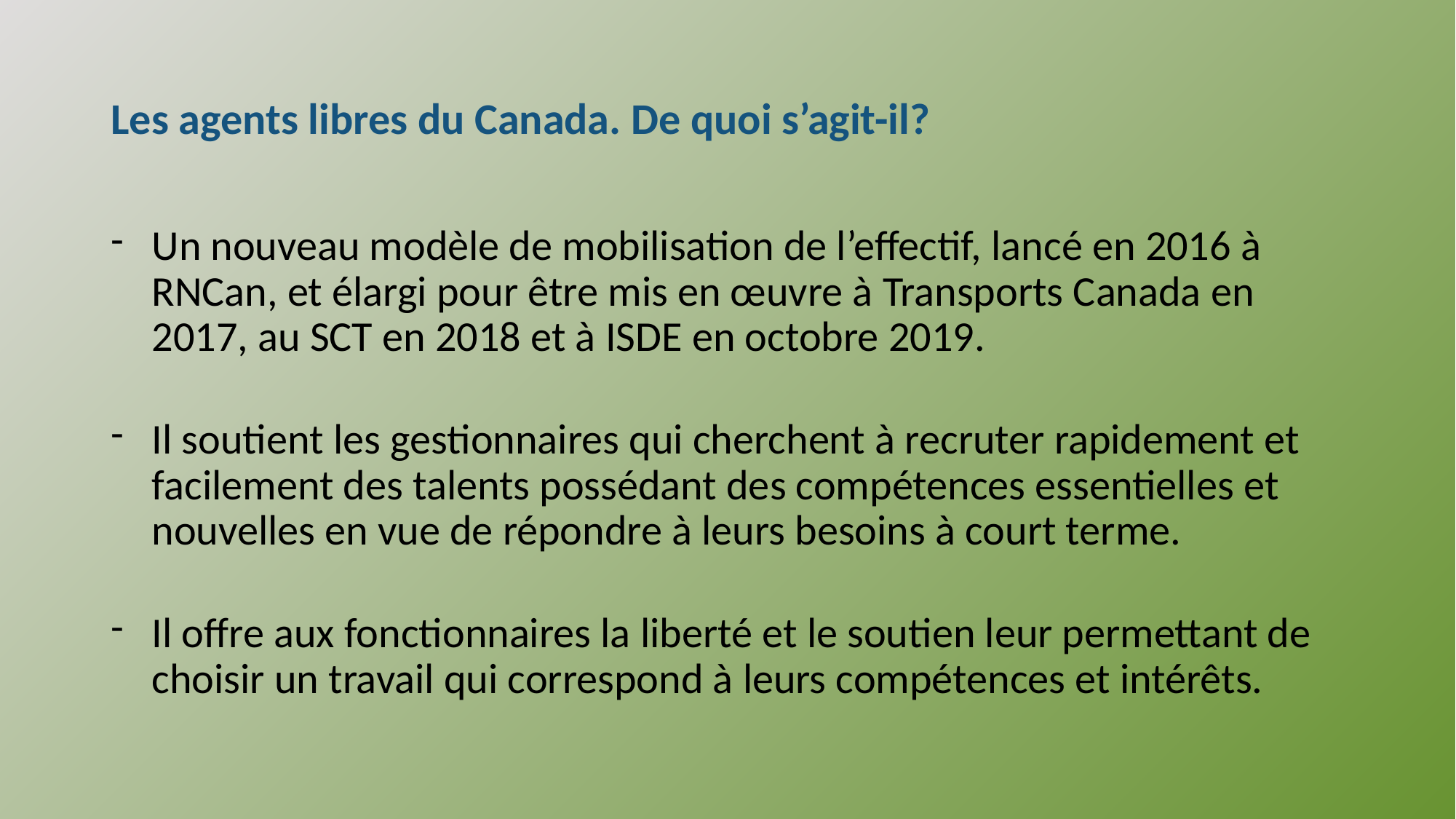

# Les agents libres du Canada. De quoi s’agit-il?
Un nouveau modèle de mobilisation de l’effectif, lancé en 2016 à RNCan, et élargi pour être mis en œuvre à Transports Canada en 2017, au SCT en 2018 et à ISDE en octobre 2019.

Il soutient les gestionnaires qui cherchent à recruter rapidement et facilement des talents possédant des compétences essentielles et nouvelles en vue de répondre à leurs besoins à court terme.

Il offre aux fonctionnaires la liberté et le soutien leur permettant de choisir un travail qui correspond à leurs compétences et intérêts.